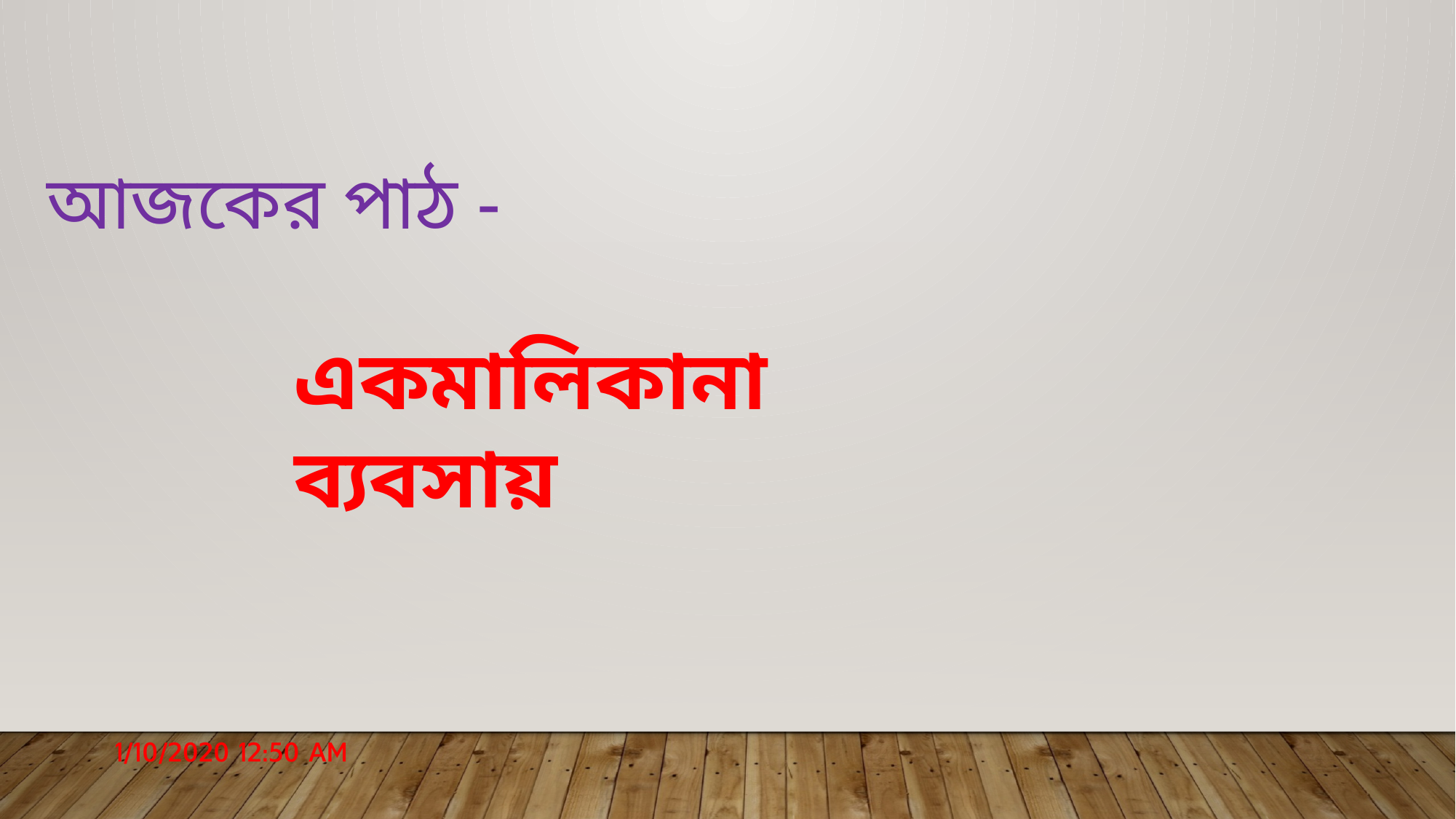

আজকের পাঠ -
একমালিকানা ব্যবসায়
1/10/2020 12:50 AM